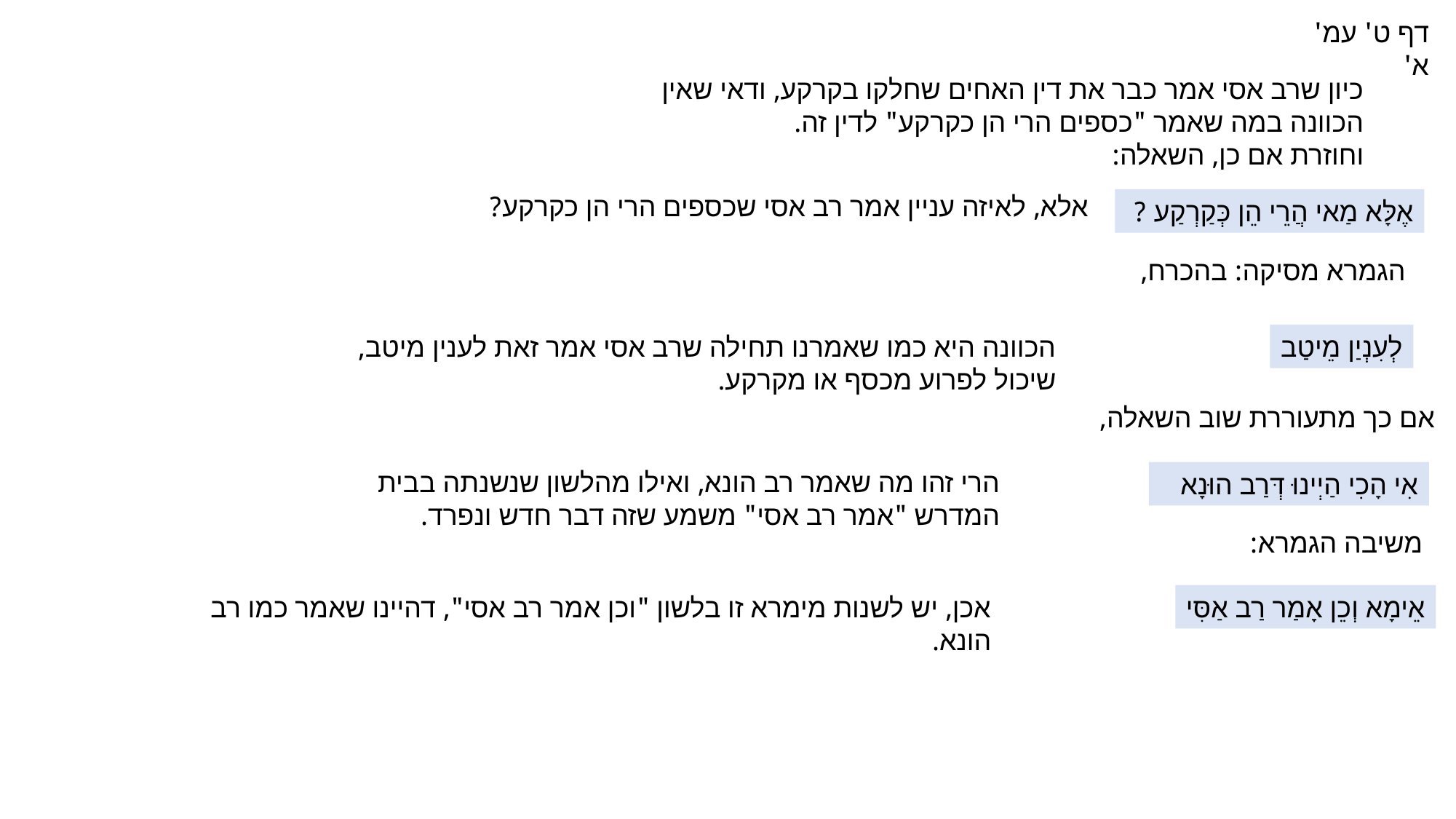

דף ט' עמ' א'
כיון שרב אסי אמר כבר את דין האחים שחלקו בקרקע, ודאי שאין הכוונה במה שאמר "כספים הרי הן כקרקע" לדין זה.
וחוזרת אם כן, השאלה:
אלא, לאיזה עניין אמר רב אסי שכספים הרי הן כקרקע?
אֶלָּא מַאי הֲרֵי הֵן כְּקַרְקַע ?
הגמרא מסיקה: בהכרח,
הכוונה היא כמו שאמרנו תחילה שרב אסי אמר זאת לענין מיטב, שיכול לפרוע מכסף או מקרקע.
לְעִנְיַן מֵיטַב
אם כך מתעוררת שוב השאלה,
הרי זהו מה שאמר רב הונא, ואילו מהלשון שנשנתה בבית המדרש "אמר רב אסי" משמע שזה דבר חדש ונפרד.
אִי הָכִי הַיְינוּ דְּרַב הוּנָא
משיבה הגמרא:
אכן, יש לשנות מימרא זו בלשון "וכן אמר רב אסי", דהיינו שאמר כמו רב הונא.
אֵימָא וְכֵן אָמַר רַב אַסִּי